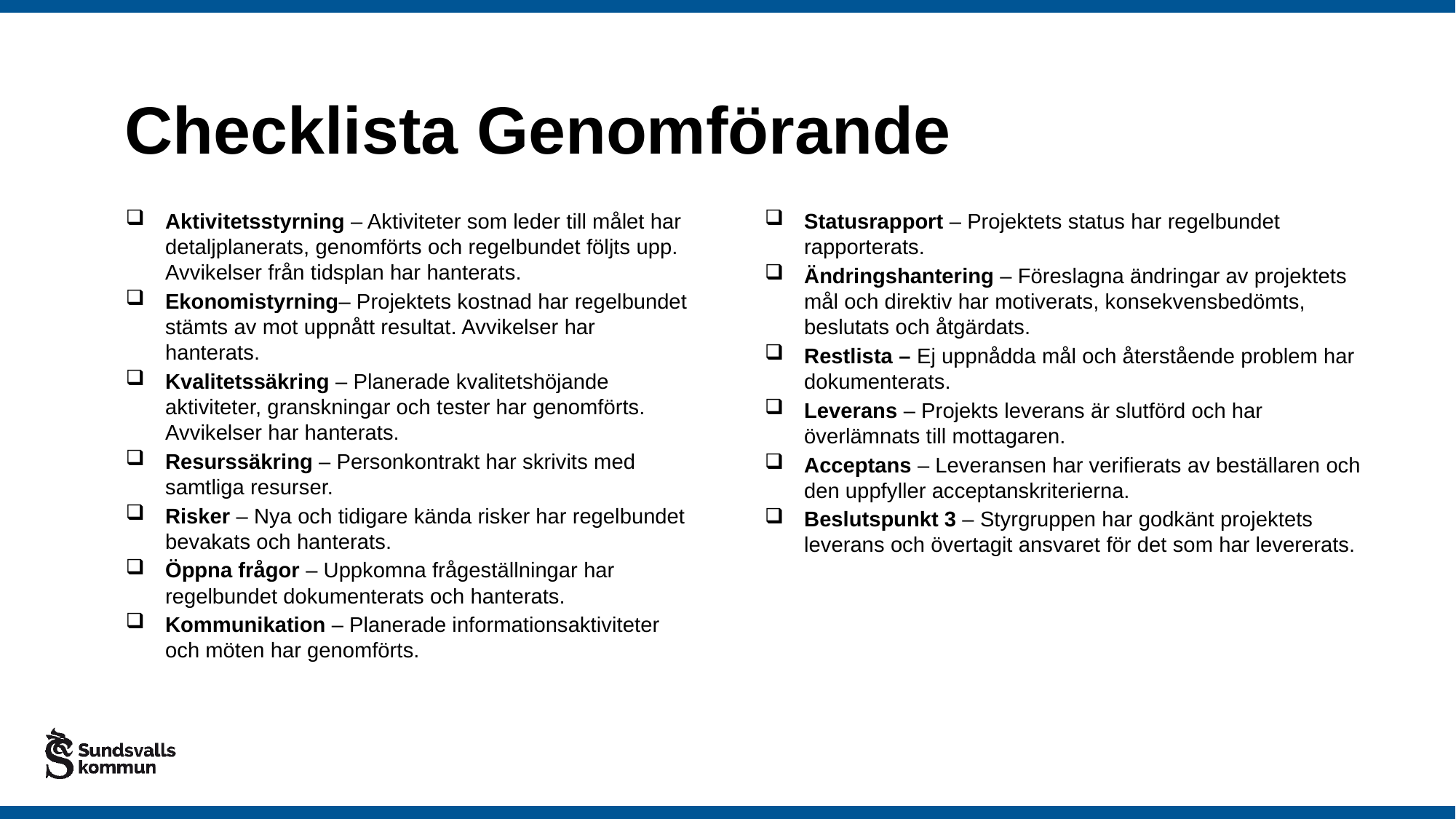

# Checklista Genomförande
Aktivitetsstyrning – Aktiviteter som leder till målet har detaljplanerats, genomförts och regelbundet följts upp. Avvikelser från tidsplan har hanterats.
Ekonomistyrning– Projektets kostnad har regelbundet stämts av mot uppnått resultat. Avvikelser har hanterats.
Kvalitetssäkring – Planerade kvalitetshöjande aktiviteter, granskningar och tester har genomförts. Avvikelser har hanterats.
Resurssäkring – Personkontrakt har skrivits med samtliga resurser.
Risker – Nya och tidigare kända risker har regelbundet bevakats och hanterats.
Öppna frågor – Uppkomna frågeställningar har regelbundet dokumenterats och hanterats.
Kommunikation – Planerade informationsaktiviteter och möten har genomförts.
Statusrapport – Projektets status har regelbundet rapporterats.
Ändringshantering – Föreslagna ändringar av projektets mål och direktiv har motiverats, konsekvensbedömts, beslutats och åtgärdats.
Restlista – Ej uppnådda mål och återstående problem har dokumenterats.
Leverans – Projekts leverans är slutförd och har överlämnats till mottagaren.
Acceptans – Leveransen har verifierats av beställaren och den uppfyller acceptanskriterierna.
Beslutspunkt 3 – Styrgruppen har godkänt projektets leverans och övertagit ansvaret för det som har levererats.